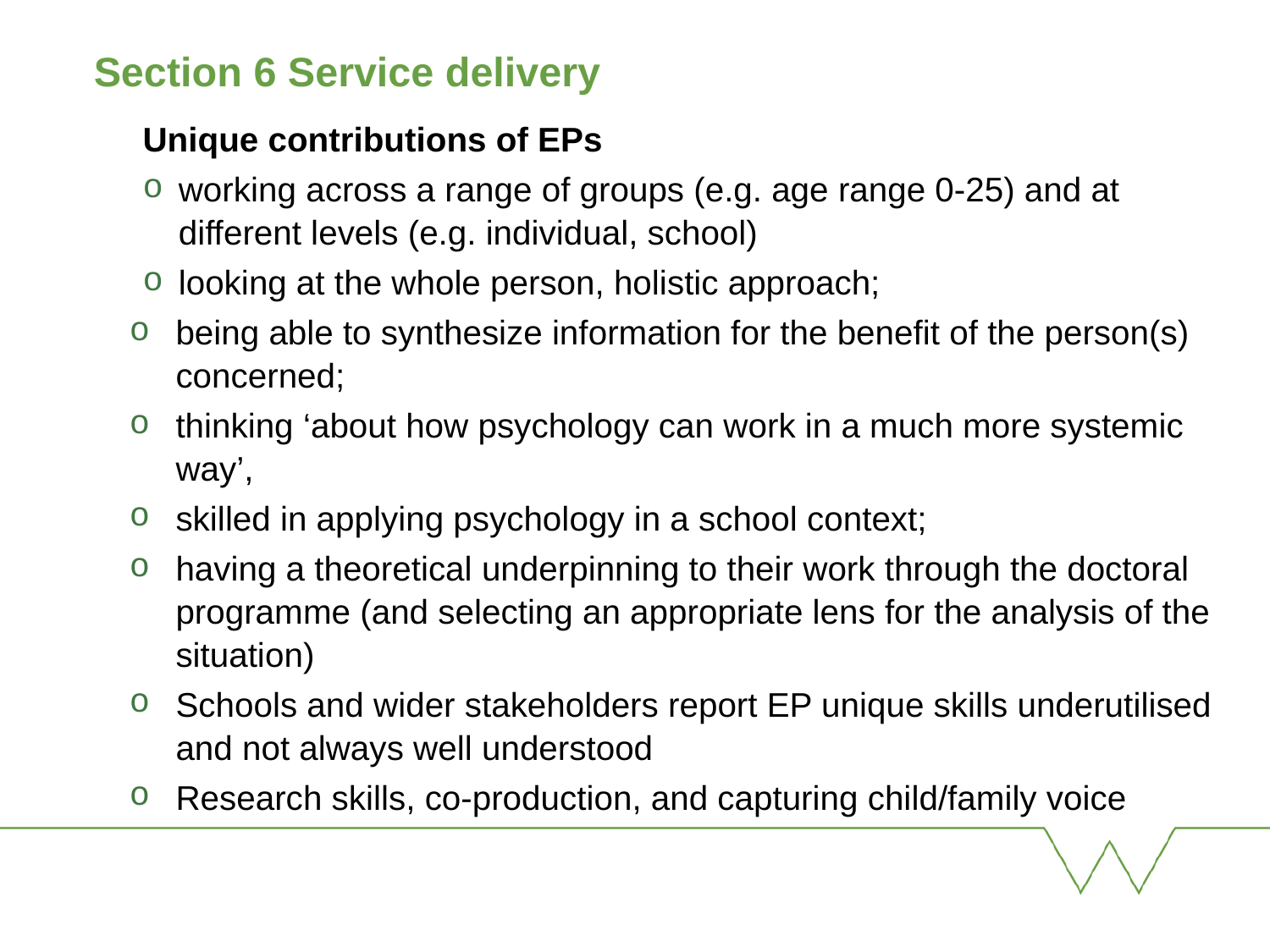

Section 6 Service delivery
Unique contributions of EPs
working across a range of groups (e.g. age range 0-25) and at different levels (e.g. individual, school)
looking at the whole person, holistic approach;
being able to synthesize information for the benefit of the person(s) concerned;
thinking ‘about how psychology can work in a much more systemic way’,
skilled in applying psychology in a school context;
having a theoretical underpinning to their work through the doctoral programme (and selecting an appropriate lens for the analysis of the situation)
Schools and wider stakeholders report EP unique skills underutilised and not always well understood
Research skills, co-production, and capturing child/family voice